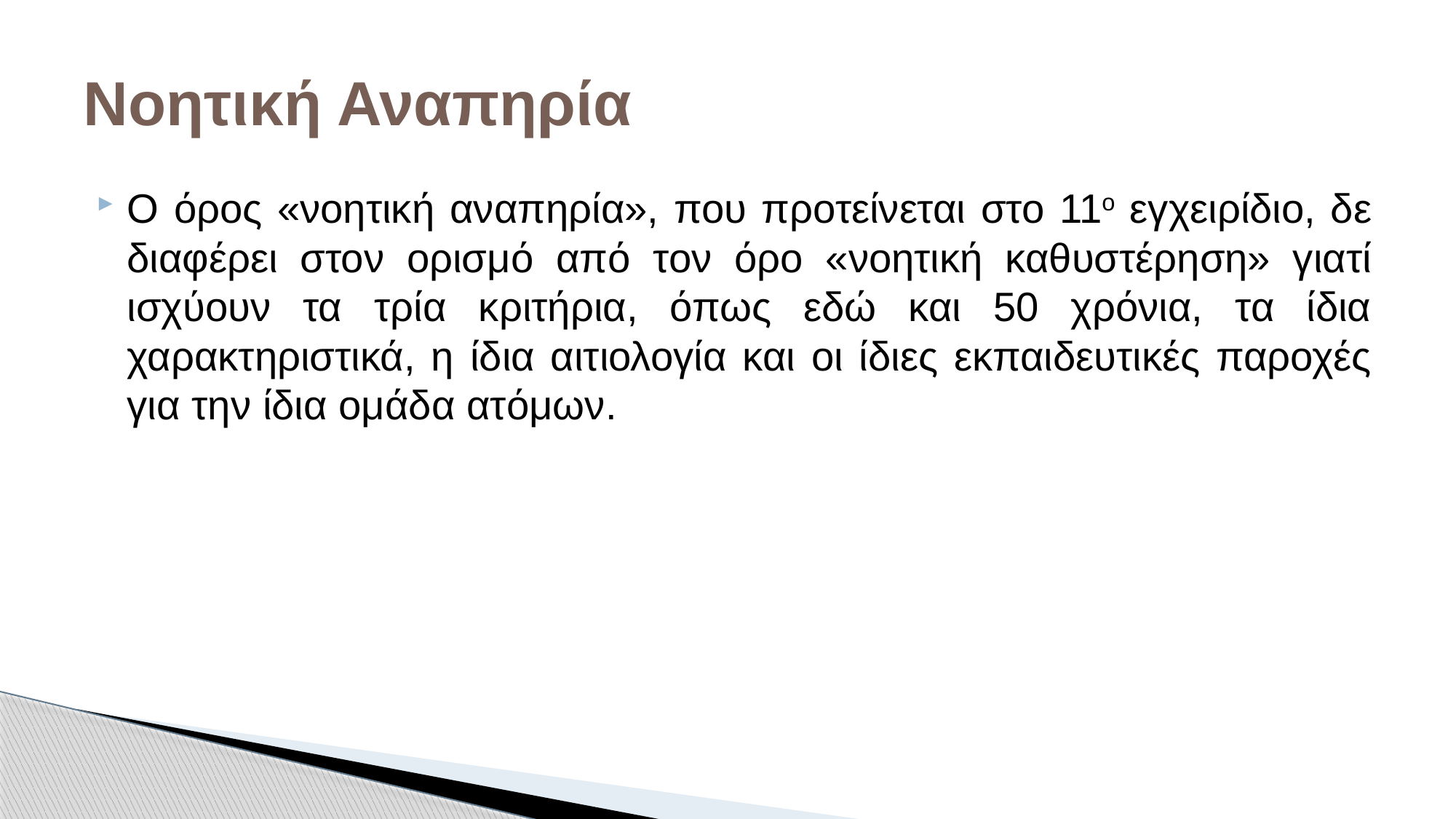

# Νοητική Αναπηρία
Ο όρος «νοητική αναπηρία», που προτείνεται στο 11ο εγχειρίδιο, δε διαφέρει στον ορισμό από τον όρο «νοητική καθυστέρηση» γιατί ισχύουν τα τρία κριτήρια, όπως εδώ και 50 χρόνια, τα ίδια χαρακτηριστικά, η ίδια αιτιολογία και οι ίδιες εκπαιδευτικές παροχές για την ίδια ομάδα ατόμων.